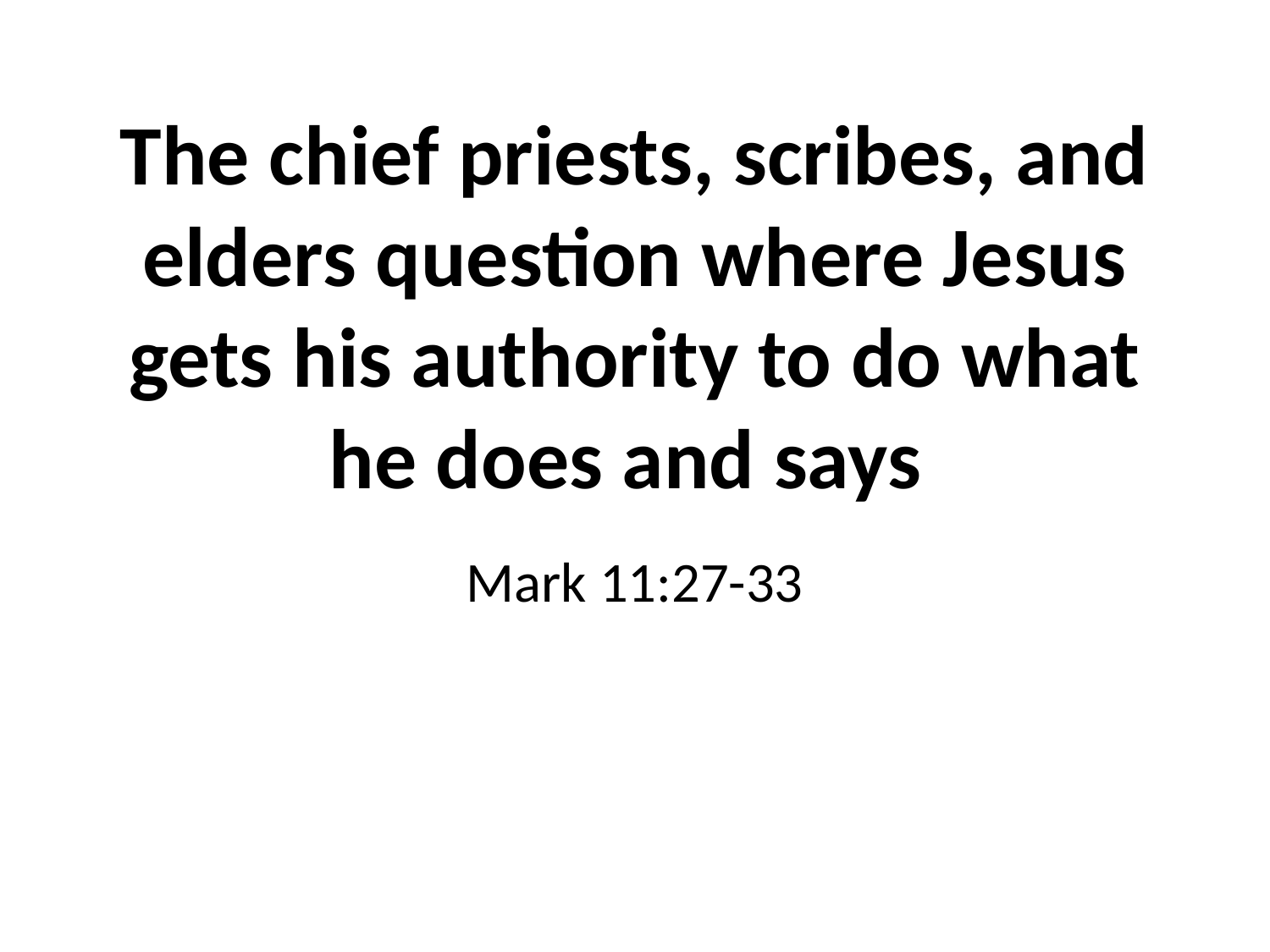

# The chief priests, scribes, and elders question where Jesus gets his authority to do what he does and says
Mark 11:27-33